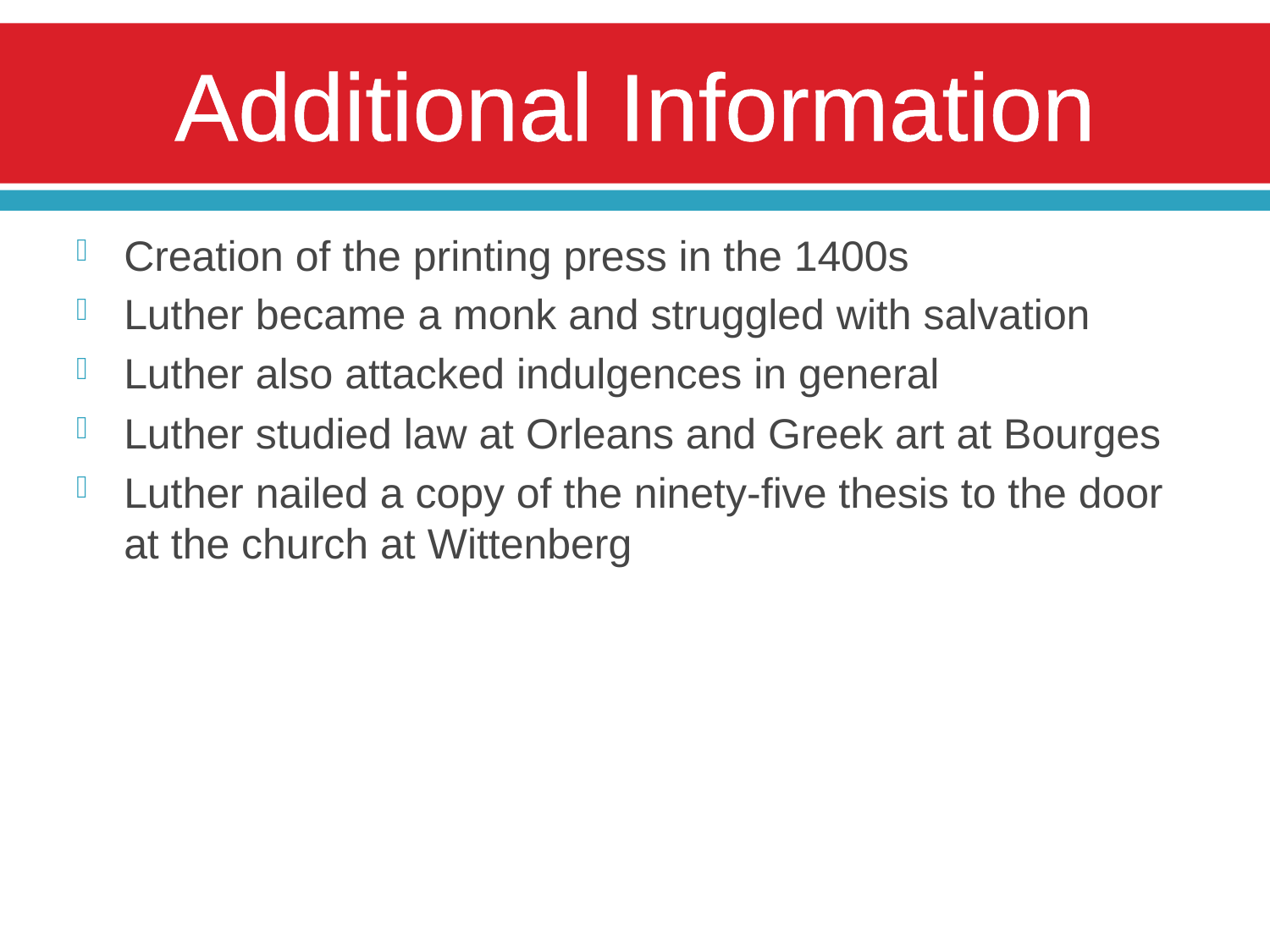

# Additional Information
Creation of the printing press in the 1400s
Luther became a monk and struggled with salvation
Luther also attacked indulgences in general
Luther studied law at Orleans and Greek art at Bourges
Luther nailed a copy of the ninety-five thesis to the door at the church at Wittenberg